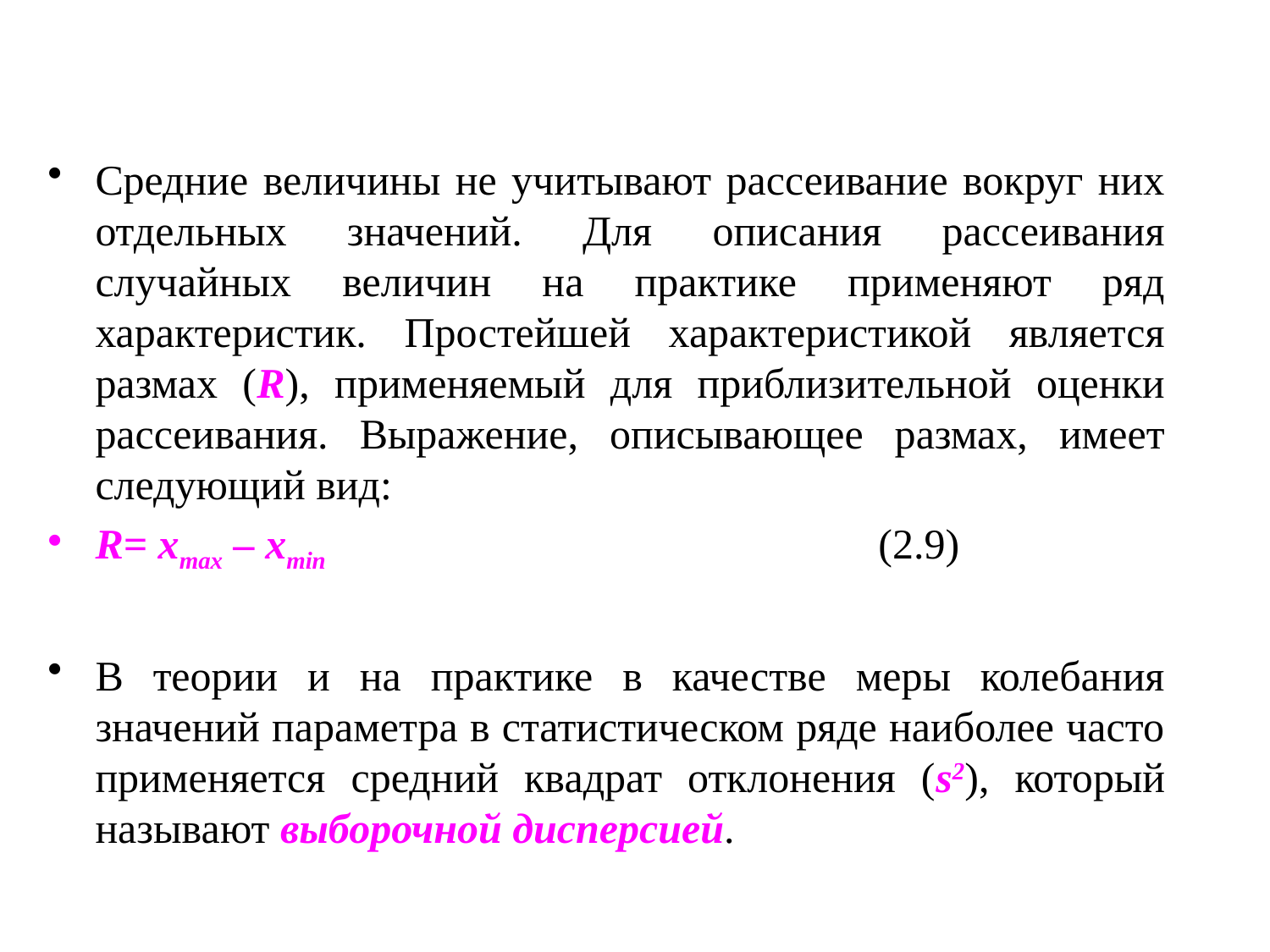

Средние величины не учитывают рассеивание вокруг них отдельных значений. Для описания рассеивания случайных величин на практике применяют ряд характеристик. Простейшей характеристикой является размах (R), применяемый для приблизительной оценки рассеивания. Выражение, описывающее размах, имеет следующий вид:
R= xmax – xmin                                                                                          (2.9)

В теории и на практике в качестве меры колебания значений параметра в статистическом ряде наиболее часто применяется средний квадрат отклонения (s2), который называют выборочной дисперсией.